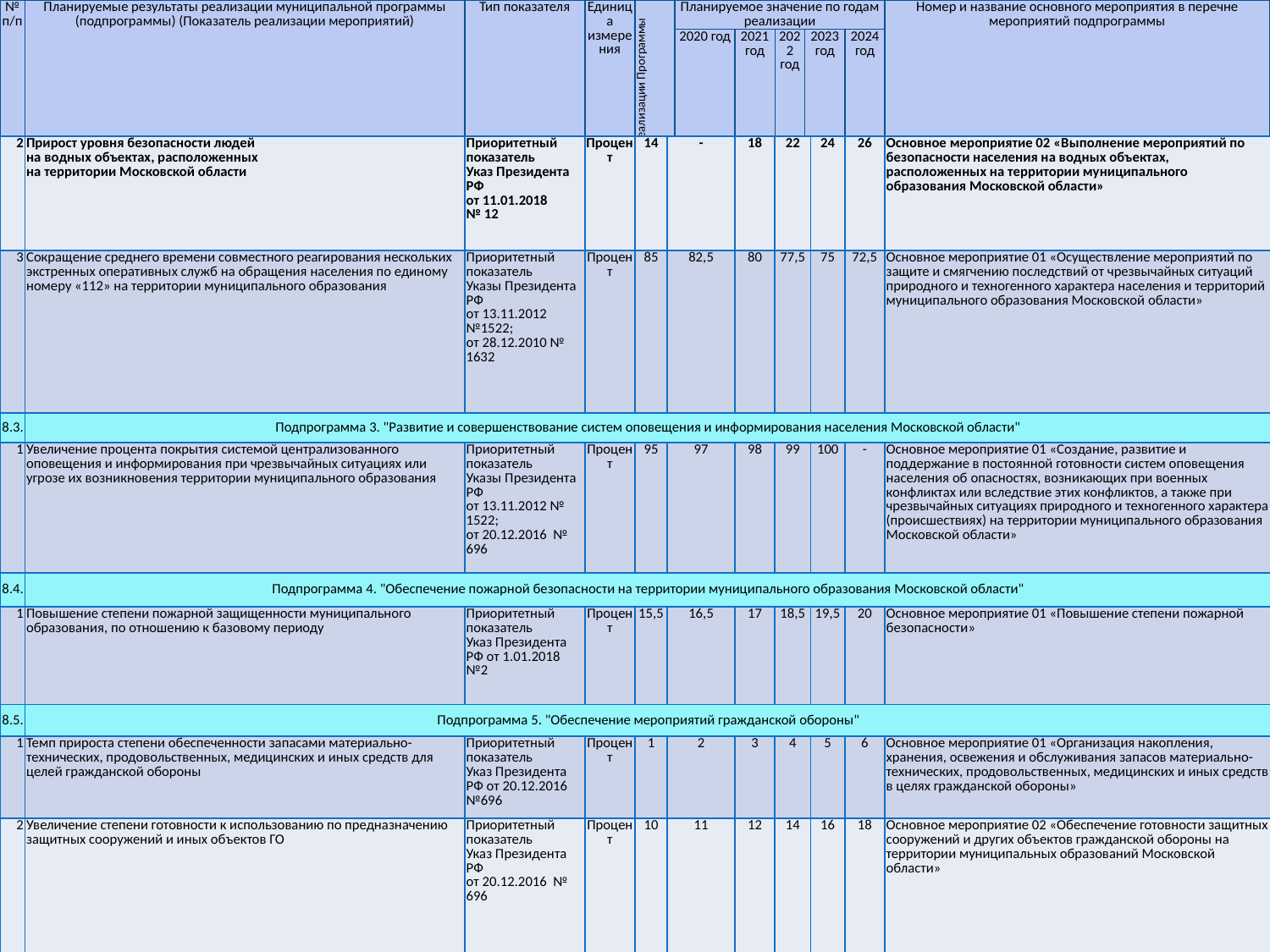

| № п/п | Планируемые результаты реализации муниципальной программы (подпрограммы) (Показатель реализации мероприятий) | Тип показателя | Единица измерения | Базовое значение показателя на начало реализации Программы | Планируемое значение по годам реализации |  |  |  |  | Номер и название основного мероприятия в перечне мероприятий подпрограммы |
| --- | --- | --- | --- | --- | --- | --- | --- | --- | --- | --- |
|  |  |  |  |  | 2020 год | 2021 год | 2022 год | 2023 год | 2024 год |  |
| 1 | 2 | 3 | 4 | 5 | 6 | 7 | 8 | 9 | 10 | 11 |
| 2 | Прирост уровня безопасности людей на водных объектах, расположенных на территории Московской области | Приоритетный показатель Указ Президента РФ от 11.01.2018 № 12 | Процент | 14 | - | 18 | 22 | 24 | 26 | Основное мероприятие 02 «Выполнение мероприятий по безопасности населения на водных объектах, расположенных на территории муниципального образования Московской области» |
| --- | --- | --- | --- | --- | --- | --- | --- | --- | --- | --- |
| 3 | Сокращение среднего времени совместного реагирования нескольких экстренных оперативных служб на обращения населения по единому номеру «112» на территории муниципального образования | Приоритетный показатель Указы Президента РФ от 13.11.2012 №1522; от 28.12.2010 № 1632 | Процент | 85 | 82,5 | 80 | 77,5 | 75 | 72,5 | Основное мероприятие 01 «Осуществление мероприятий по защите и смягчению последствий от чрезвычайных ситуаций природного и техногенного характера населения и территорий муниципального образования Московской области» |
| 8.3. | Подпрограмма 3. "Развитие и совершенствование систем оповещения и информирования населения Московской области" |  |  |  |  |  |  |  |  |  |
| 1 | Увеличение процента покрытия системой централизованного оповещения и информирования при чрезвычайных ситуациях или угрозе их возникновения территории муниципального образования | Приоритетный показатель Указы Президента РФ от 13.11.2012 № 1522; от 20.12.2016 № 696 | Процент | 95 | 97 | 98 | 99 | 100 | - | Основное мероприятие 01 «Создание, развитие и поддержание в постоянной готовности систем оповещения населения об опасностях, возникающих при военных конфликтах или вследствие этих конфликтов, а также при чрезвычайных ситуациях природного и техногенного характера (происшествиях) на территории муниципального образования Московской области» |
| 8.4. | Подпрограмма 4. "Обеспечение пожарной безопасности на территории муниципального образования Московской области" |  |  |  |  |  |  |  |  |  |
| 1 | Повышение степени пожарной защищенности муниципального образования, по отношению к базовому периоду | Приоритетный показатель Указ Президента РФ от 1.01.2018 №2 | Процент | 15,5 | 16,5 | 17 | 18,5 | 19,5 | 20 | Основное мероприятие 01 «Повышение степени пожарной безопасности» |
| 8.5. | Подпрограмма 5. "Обеспечение мероприятий гражданской обороны" |  |  |  |  |  |  |  |  |  |
| 1 | Темп прироста степени обеспеченности запасами материально-технических, продовольственных, медицинских и иных средств для целей гражданской обороны | Приоритетный показатель Указ Президента РФ от 20.12.2016 №696 | Процент | 1 | 2 | 3 | 4 | 5 | 6 | Основное мероприятие 01 «Организация накопления, хранения, освежения и обслуживания запасов материально-технических, продовольственных, медицинских и иных средств в целях гражданской обороны» |
| 2 | Увеличение степени готовности к использованию по предназначению защитных сооружений и иных объектов ГО | Приоритетный показатель Указ Президента РФ от 20.12.2016 № 696 | Процент | 10 | 11 | 12 | 14 | 16 | 18 | Основное мероприятие 02 «Обеспечение готовности защитных сооружений и других объектов гражданской обороны на территории муниципальных образований Московской области» |
45